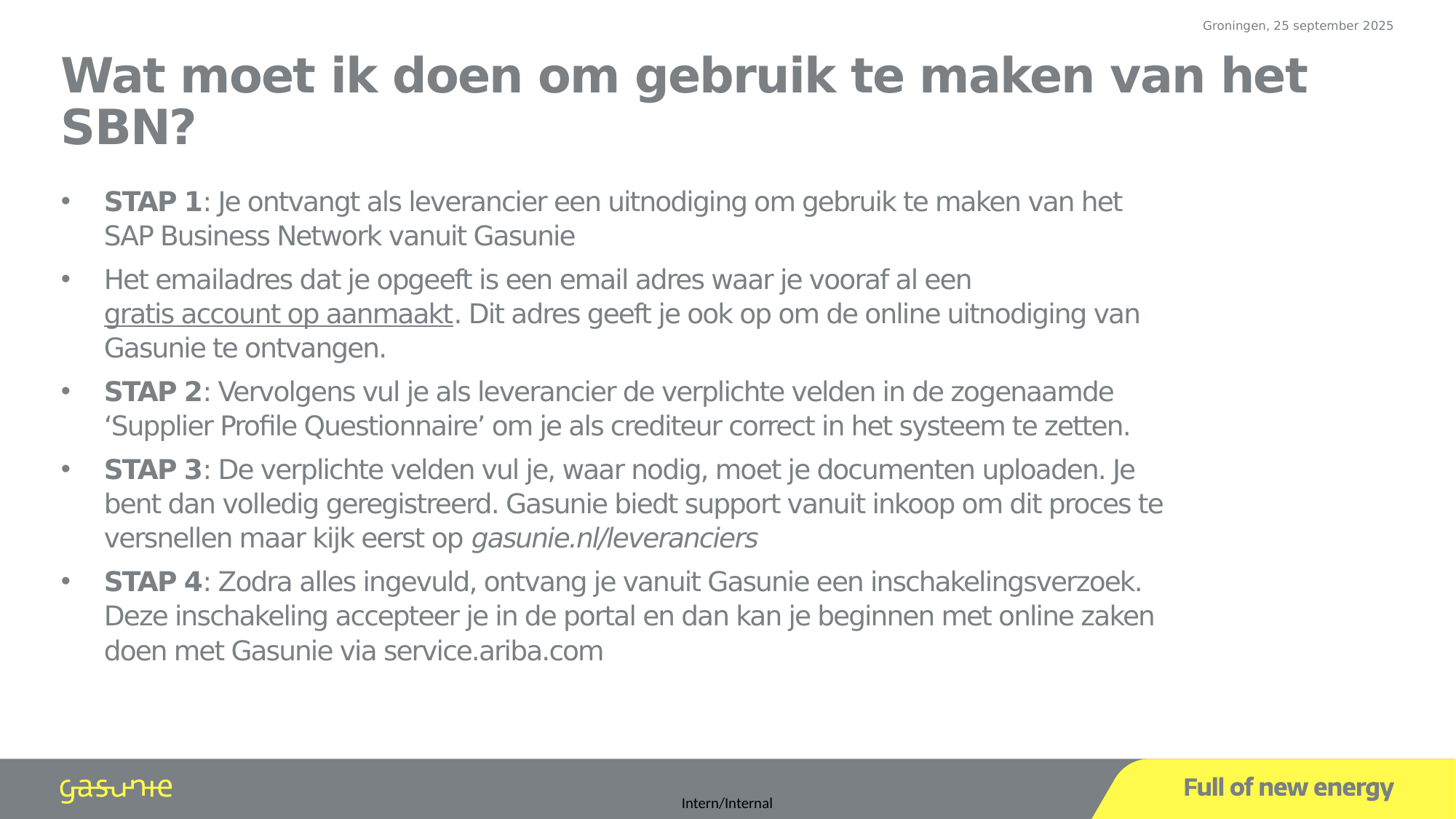

Groningen, 25 september 2025
# Wat moet ik doen om gebruik te maken van het SBN?
STAP 1: Je ontvangt als leverancier een uitnodiging om gebruik te maken van het SAP Business Network vanuit Gasunie
Het emailadres dat je opgeeft is een email adres waar je vooraf al een gratis account op aanmaakt. Dit adres geeft je ook op om de online uitnodiging van Gasunie te ontvangen.
STAP 2: Vervolgens vul je als leverancier de verplichte velden in de zogenaamde ‘Supplier Profile Questionnaire’ om je als crediteur correct in het systeem te zetten.
STAP 3: De verplichte velden vul je, waar nodig, moet je documenten uploaden. Je bent dan volledig geregistreerd. Gasunie biedt support vanuit inkoop om dit proces te versnellen maar kijk eerst op gasunie.nl/leveranciers
STAP 4: Zodra alles ingevuld, ontvang je vanuit Gasunie een inschakelingsverzoek. Deze inschakeling accepteer je in de portal en dan kan je beginnen met online zaken doen met Gasunie via service.ariba.com